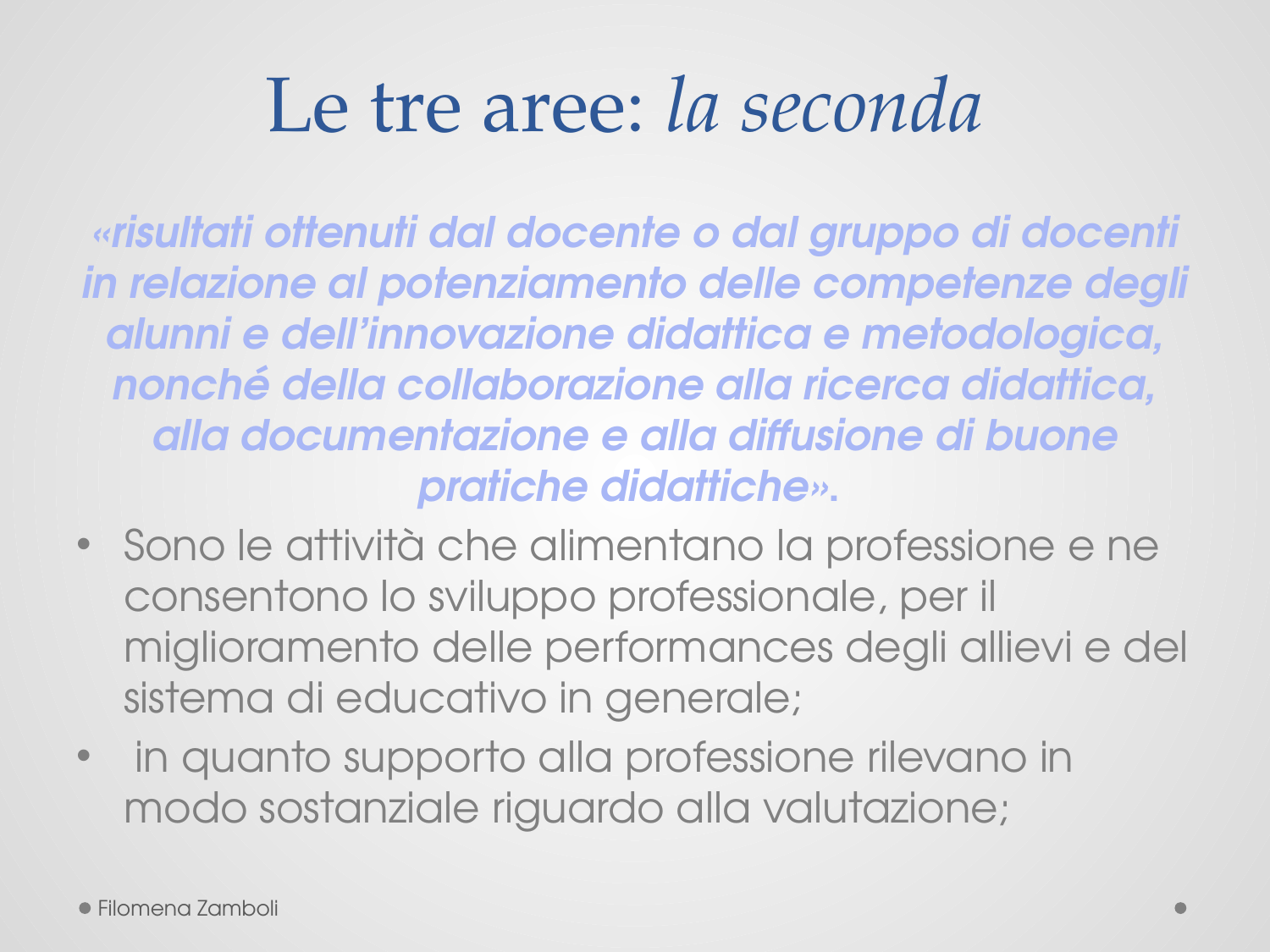

# Le tre aree: la seconda
«risultati ottenuti dal docente o dal gruppo di docenti in relazione al potenziamento delle competenze degli alunni e dell’innovazione didattica e metodologica, nonché della collaborazione alla ricerca didattica, alla documentazione e alla diffusione di buone pratiche didattiche».
Sono le attività che alimentano la professione e ne consentono lo sviluppo professionale, per il miglioramento delle performances degli allievi e del sistema di educativo in generale;
 in quanto supporto alla professione rilevano in modo sostanziale riguardo alla valutazione;

Filomena Zamboli